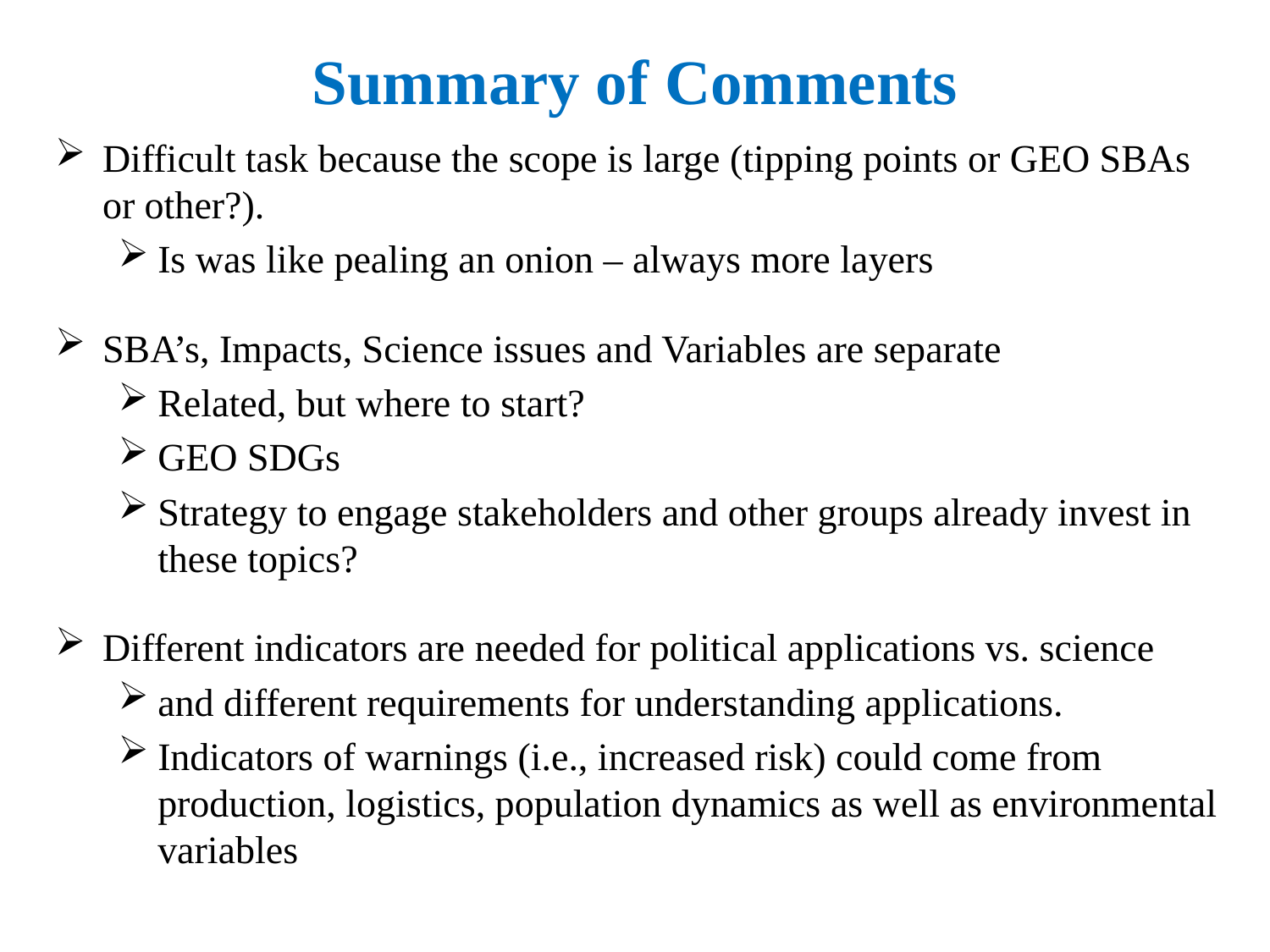

# Summary of Comments
Difficult task because the scope is large (tipping points or GEO SBAs or other?).
Is was like pealing an onion – always more layers

SBA’s, Impacts, Science issues and Variables are separate
Related, but where to start?
GEO SDGs
Strategy to engage stakeholders and other groups already invest in these topics?

Different indicators are needed for political applications vs. science
and different requirements for understanding applications.
Indicators of warnings (i.e., increased risk) could come from production, logistics, population dynamics as well as environmental variables